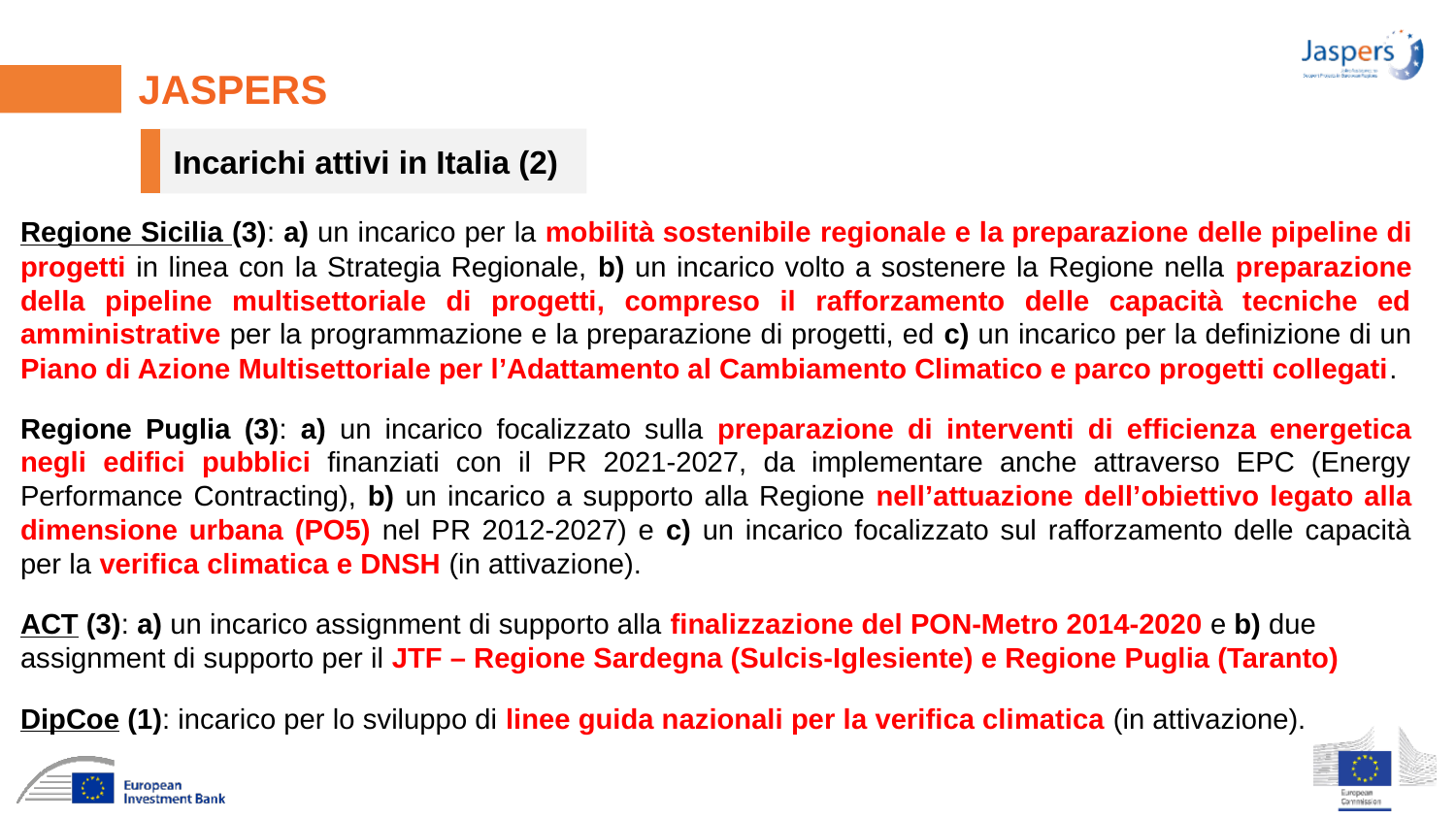

JASPERS

  Incarichi attivi in Italia (2)
Regione Sicilia (3): a) un incarico per la mobilità sostenibile regionale e la preparazione delle pipeline di progetti in linea con la Strategia Regionale, b) un incarico volto a sostenere la Regione nella preparazione della pipeline multisettoriale di progetti, compreso il rafforzamento delle capacità tecniche ed amministrative per la programmazione e la preparazione di progetti, ed c) un incarico per la definizione di un Piano di Azione Multisettoriale per l’Adattamento al Cambiamento Climatico e parco progetti collegati.
Regione Puglia (3): a) un incarico focalizzato sulla preparazione di interventi di efficienza energetica negli edifici pubblici finanziati con il PR 2021-2027, da implementare anche attraverso EPC (Energy Performance Contracting), b) un incarico a supporto alla Regione nell’attuazione dell’obiettivo legato alla dimensione urbana (PO5) nel PR 2012-2027) e c) un incarico focalizzato sul rafforzamento delle capacità per la verifica climatica e DNSH (in attivazione).
ACT (3): a) un incarico assignment di supporto alla finalizzazione del PON-Metro 2014-2020 e b) due assignment di supporto per il JTF – Regione Sardegna (Sulcis-Iglesiente) e Regione Puglia (Taranto)
DipCoe (1): incarico per lo sviluppo di linee guida nazionali per la verifica climatica (in attivazione).